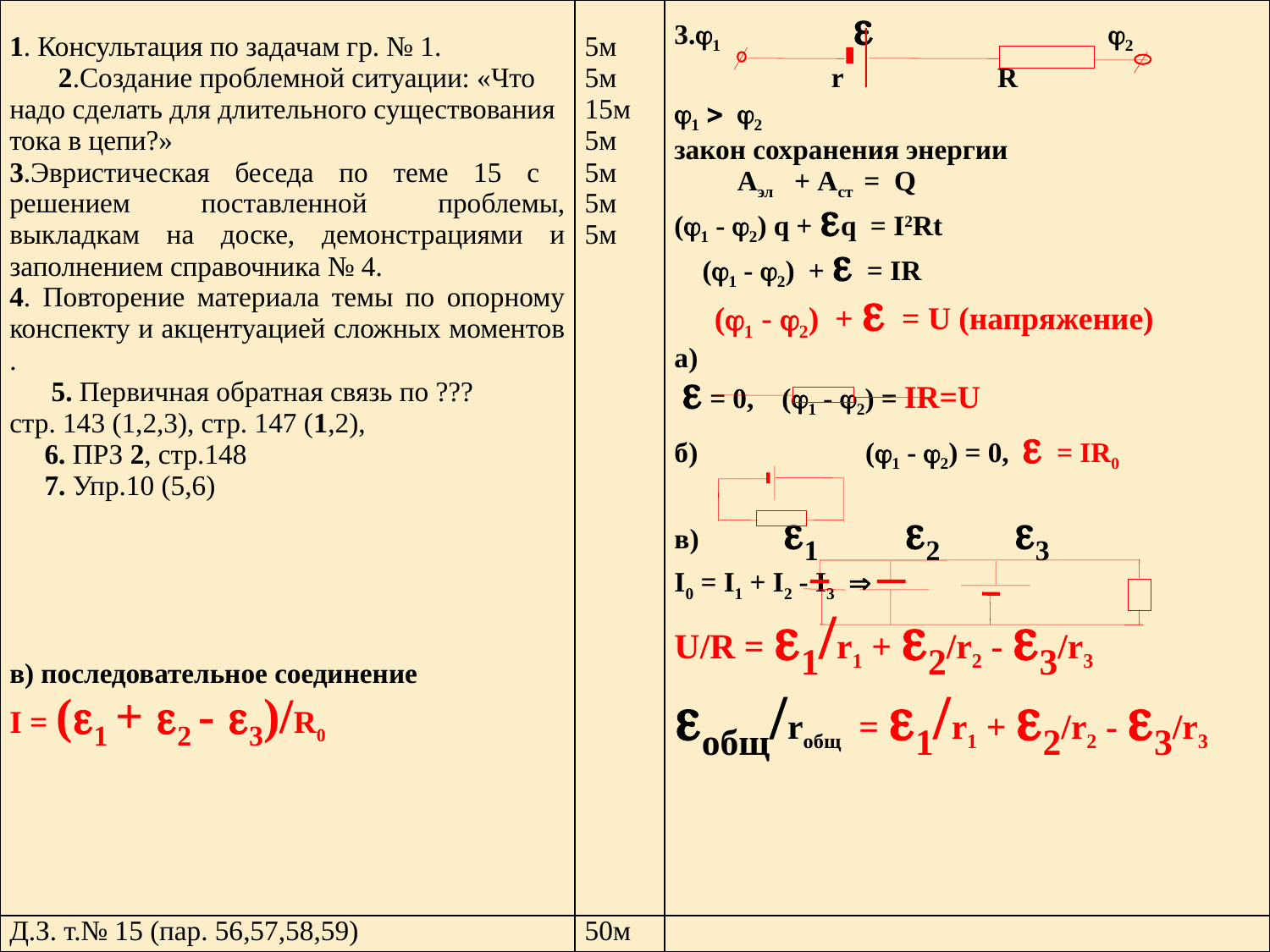

| 1. Консультация по задачам гр. № 1. 2.Создание проблемной ситуации: «Что надо сделать для длительного существования тока в цепи?» 3.Эвристическая беседа по теме 15 с решением поставленной проблемы, выкладкам на доске, демонстрациями и заполнением справочника № 4. 4. Повторение материала темы по опорному конспекту и акцентуацией сложных моментов . 5. Первичная обратная связь по ??? стр. 143 (1,2,3), стр. 147 (1,2), 6. ПРЗ 2, стр.148 7. Упр.10 (5,6) в) последовательное соединение I = (ε1 + ε2 - ε3)/R0 | 5м 5м 15м 5м 5м 5м 5м | 3.ϕ1 ε ϕ2 r R ϕ1 > ϕ2 закон сохранения энергии Аэл + Аст = Q (ϕ1 - ϕ2) q + εq = I2Rt (ϕ1 - ϕ2) + ε = IR (ϕ1 - ϕ2) + ε = U (напряжение) а) ε = 0, (ϕ1 - ϕ2) = IR=U б) (ϕ1 - ϕ2) = 0, ε = IR0 в) ε1 ε2 ε3 I0 = I1 + I2 - I3 ⇒ U/R = ε1/r1 + ε2/r2 - ε3/r3 εобщ/rобщ = ε1/r1 + ε2/r2 - ε3/r3 |
| --- | --- | --- |
| Д.З. т.№ 15 (пар. 56,57,58,59) | 50м |  |